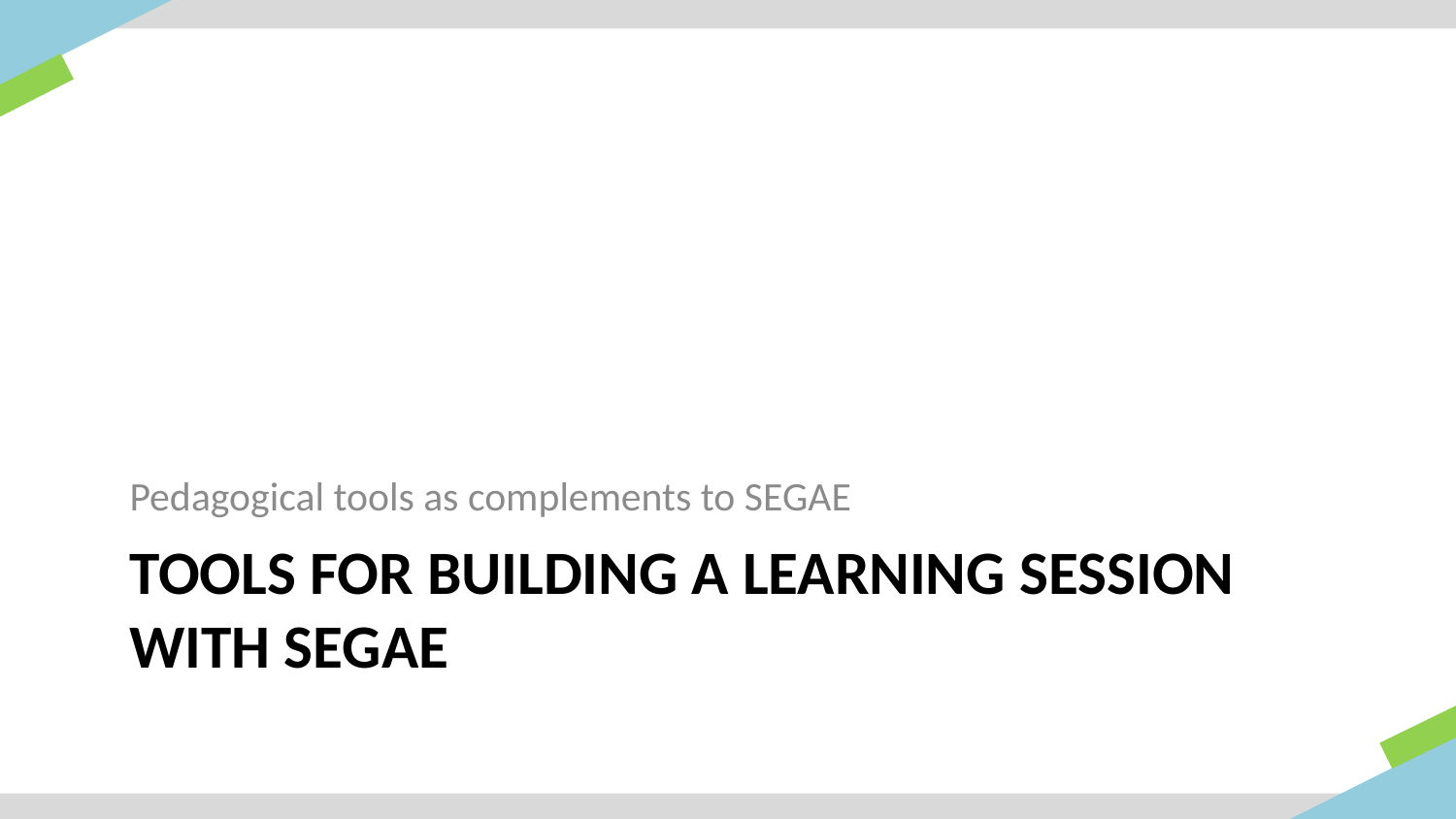

Pedagogical tools as complements to SEGAE
# Tools for building a learning session with SEGAE